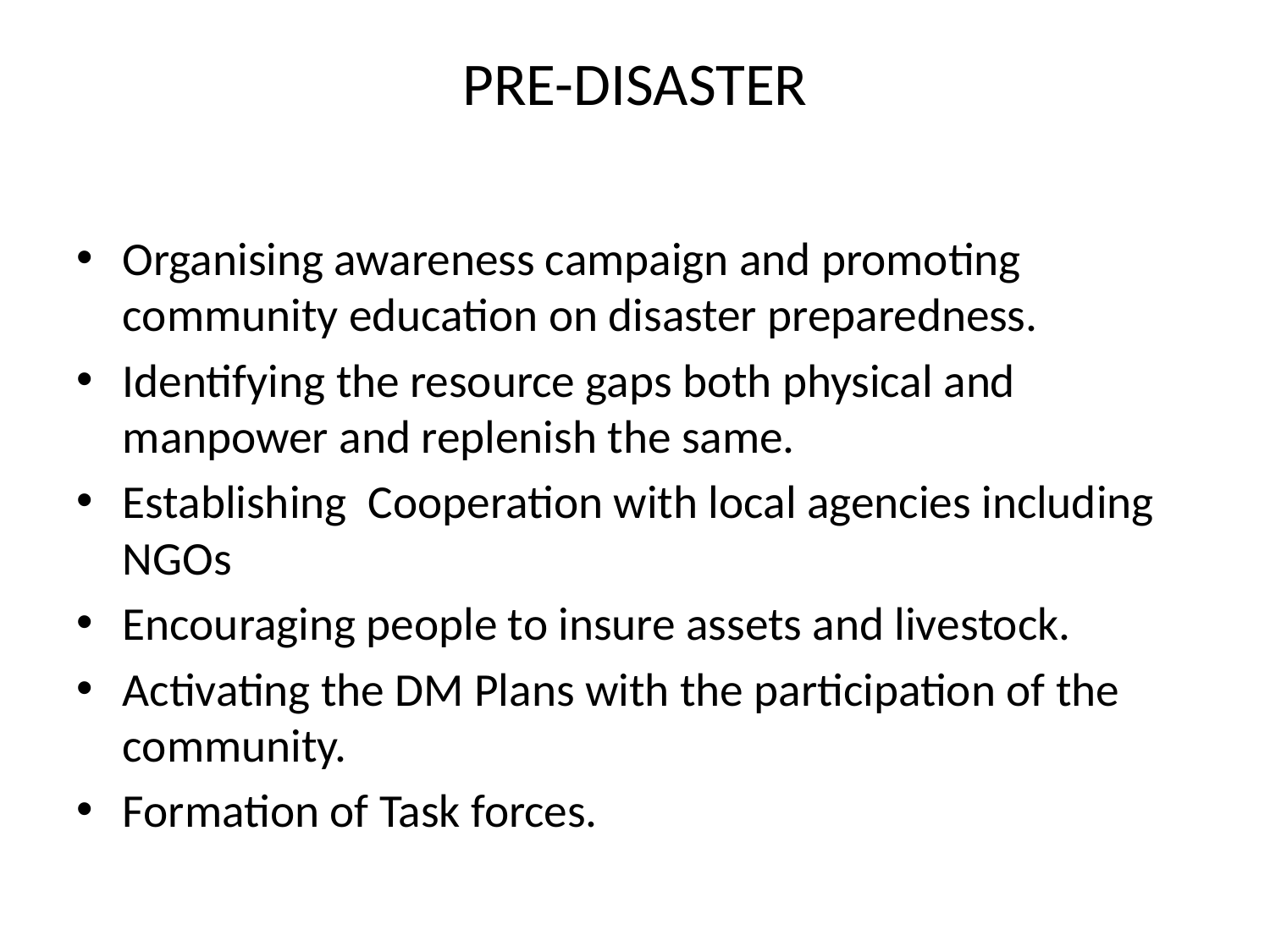

# PRE-DISASTER
Organising awareness campaign and promoting community education on disaster preparedness.
Identifying the resource gaps both physical and manpower and replenish the same.
Establishing  Cooperation with local agencies including NGOs
Encouraging people to insure assets and livestock.
Activating the DM Plans with the participation of the community.
Formation of Task forces.